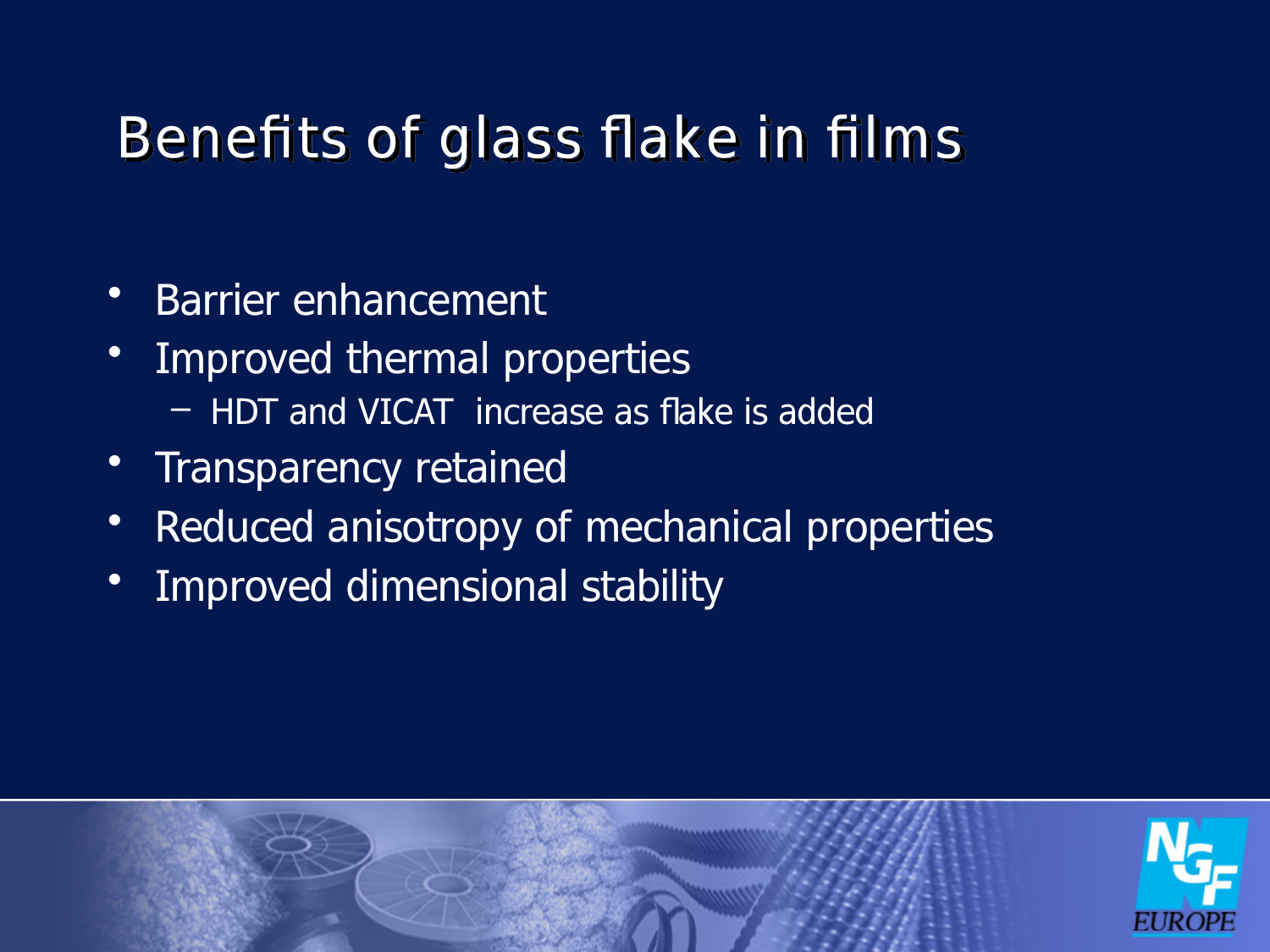

# Benefits of glass flake in films
Barrier enhancement
Improved thermal properties
HDT and VICAT  increase as flake is added
Transparency retained
Reduced anisotropy of mechanical properties
Improved dimensional stability